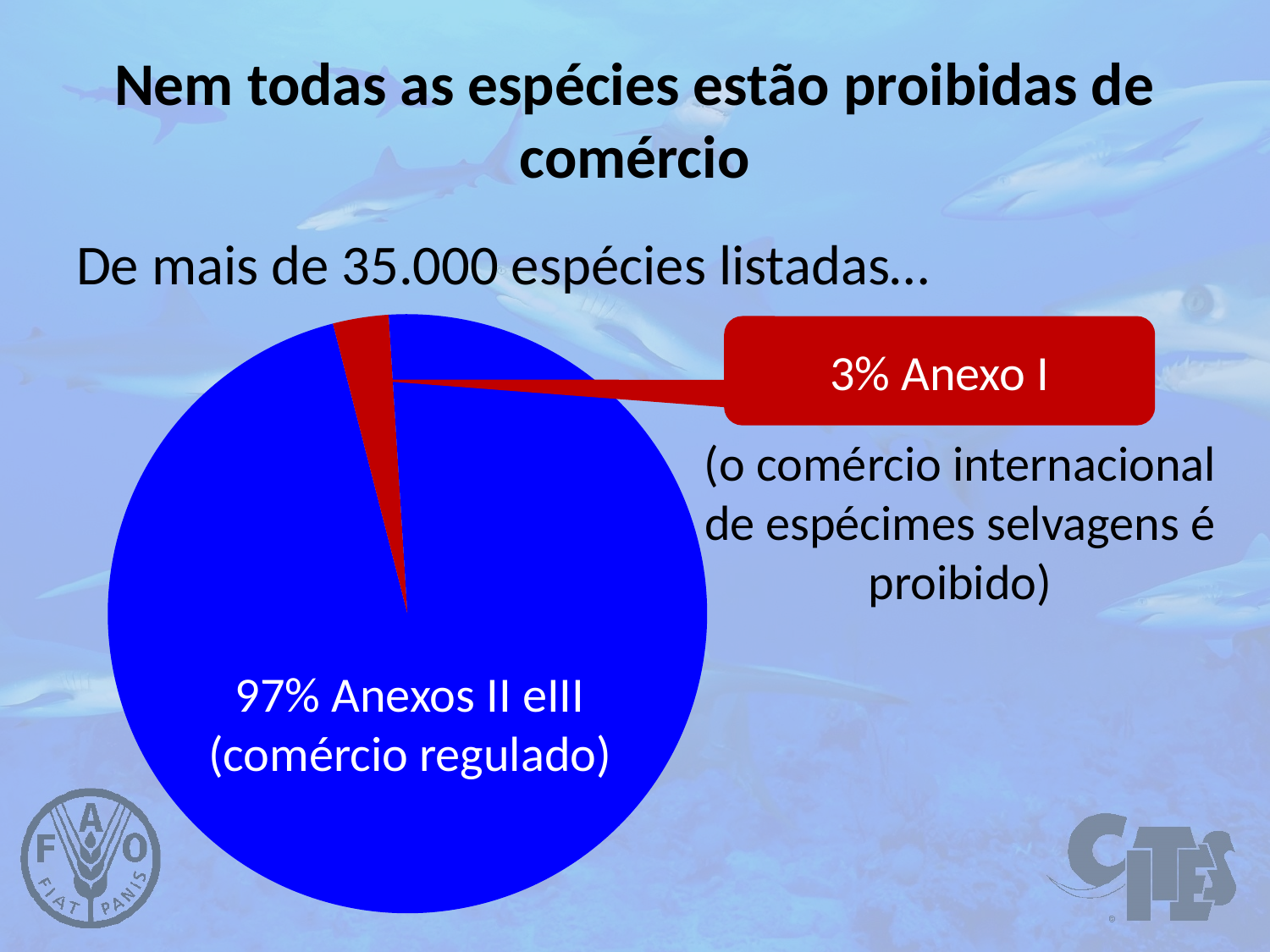

# Nem todas as espécies estão proibidas de comércio
De mais de 35.000 espécies listadas…

### Chart

| Category |  |
|---|---|
| Permitted | 0.96 |
| Prohibited | 0.03 |
| other | 0.01 |
3% Anexo I
(o comércio internacional de espécimes selvagens é proibido)
97% Anexos II eIII (comércio regulado)